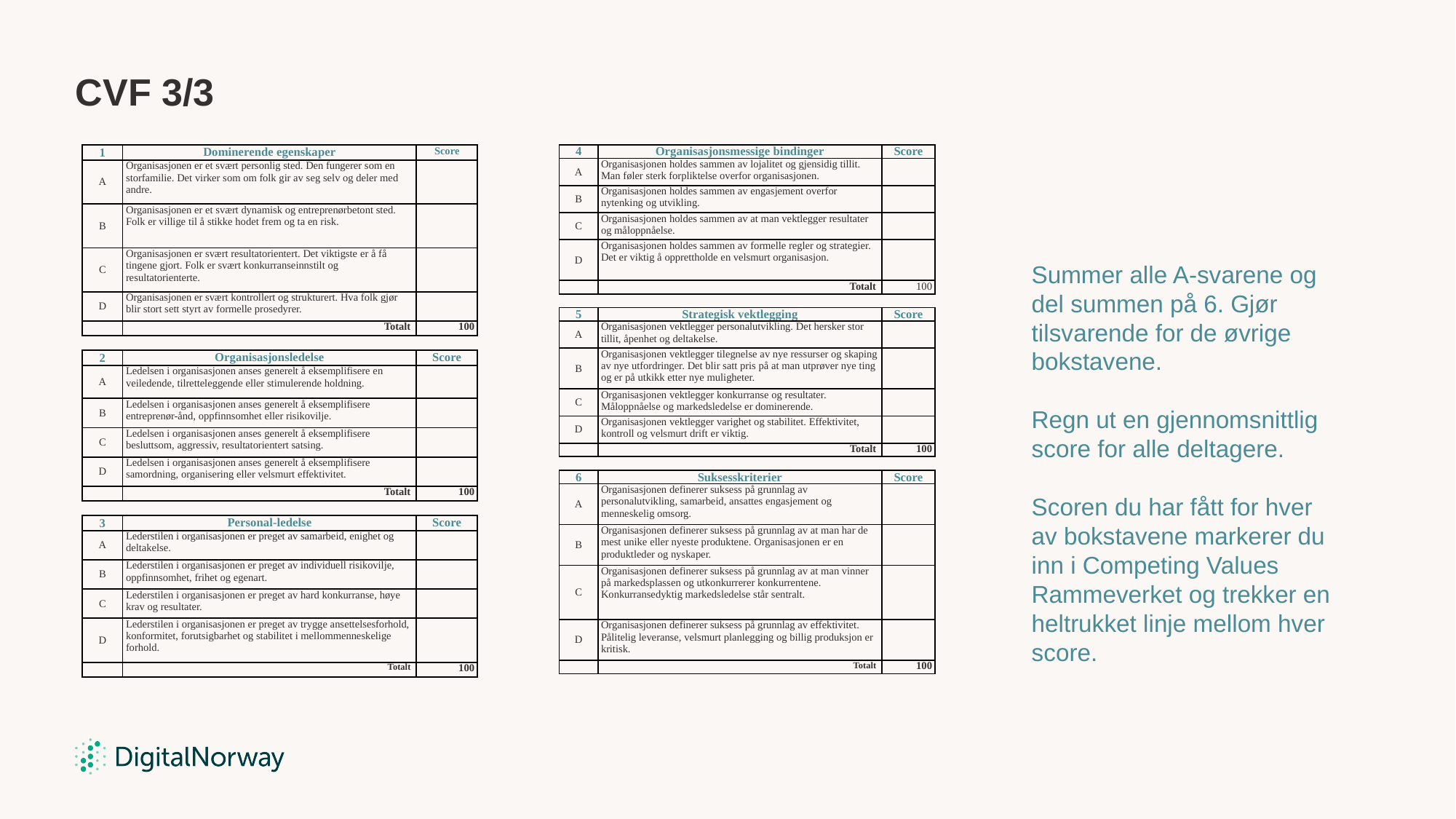

# CVF 3/3
| 4 | Organisasjonsmessige bindinger | Score |
| --- | --- | --- |
| A | Organisasjonen holdes sammen av lojalitet og gjensidig tillit. Man føler sterk forpliktelse overfor organisasjonen. |  |
| B | Organisasjonen holdes sammen av engasjement overfor nytenking og utvikling. |  |
| C | Organisasjonen holdes sammen av at man vektlegger resultater og måloppnåelse. |  |
| D | Organisasjonen holdes sammen av formelle regler og strategier. Det er viktig å opprettholde en velsmurt organisasjon. |  |
|  | Totalt | 100 |
|  |  |  |
| 5 | Strategisk vektlegging | Score |
| A | Organisasjonen vektlegger personalutvikling. Det hersker stor tillit, åpenhet og deltakelse. |  |
| B | Organisasjonen vektlegger tilegnelse av nye ressurser og skaping av nye utfordringer. Det blir satt pris på at man utprøver nye ting og er på utkikk etter nye muligheter. |  |
| C | Organisasjonen vektlegger konkurranse og resultater. Måloppnåelse og markedsledelse er dominerende. |  |
| D | Organisasjonen vektlegger varighet og stabilitet. Effektivitet, kontroll og velsmurt drift er viktig. |  |
|  | Totalt | 100 |
|  |  |  |
| 6 | Suksesskriterier | Score |
| A | Organisasjonen definerer suksess på grunnlag av personalutvikling, samarbeid, ansattes engasjement og menneskelig omsorg. |  |
| B | Organisasjonen definerer suksess på grunnlag av at man har de mest unike eller nyeste produktene. Organisasjonen er en produktleder og nyskaper. |  |
| C | Organisasjonen definerer suksess på grunnlag av at man vinner på markedsplassen og utkonkurrerer konkurrentene. Konkurransedyktig markedsledelse står sentralt. |  |
| D | Organisasjonen definerer suksess på grunnlag av effektivitet. Pålitelig leveranse, velsmurt planlegging og billig produksjon er kritisk. |  |
|  | Totalt | 100 |
| 1 | Dominerende egenskaper | Score |
| --- | --- | --- |
| A | Organisasjonen er et svært personlig sted. Den fungerer som en storfamilie. Det virker som om folk gir av seg selv og deler med andre. |  |
| B | Organisasjonen er et svært dynamisk og entreprenørbetont sted. Folk er villige til å stikke hodet frem og ta en risk. |  |
| C | Organisasjonen er svært resultatorientert. Det viktigste er å få tingene gjort. Folk er svært konkurranseinnstilt og resultatorienterte. |  |
| D | Organisasjonen er svært kontrollert og strukturert. Hva folk gjør blir stort sett styrt av formelle prosedyrer. |  |
|  | Totalt | 100 |
|  |  |  |
| 2 | Organisasjonsledelse | Score |
| A | Ledelsen i organisasjonen anses generelt å eksemplifisere en veiledende, tilretteleggende eller stimulerende holdning. |  |
| B | Ledelsen i organisasjonen anses generelt å eksemplifisere entreprenør-ånd, oppfinnsomhet eller risikovilje. |  |
| C | Ledelsen i organisasjonen anses generelt å eksemplifisere besluttsom, aggressiv, resultatorientert satsing. |  |
| D | Ledelsen i organisasjonen anses generelt å eksemplifisere samordning, organisering eller velsmurt effektivitet. |  |
|  | Totalt | 100 |
|  |  |  |
| 3 | Personal-ledelse | Score |
| A | Lederstilen i organisasjonen er preget av samarbeid, enighet og deltakelse. |  |
| B | Lederstilen i organisasjonen er preget av individuell risikovilje, oppfinnsomhet, frihet og egenart. |  |
| C | Lederstilen i organisasjonen er preget av hard konkurranse, høye krav og resultater. |  |
| D | Lederstilen i organisasjonen er preget av trygge ansettelsesforhold, konformitet, forutsigbarhet og stabilitet i mellommenneskelige forhold. |  |
|  | Totalt | 100 |
Summer alle A-svarene og del summen på 6. Gjør tilsvarende for de øvrige bokstavene.
Regn ut en gjennomsnittlig score for alle deltagere.
Scoren du har fått for hver av bokstavene markerer du inn i Competing Values Rammeverket og trekker en heltrukket linje mellom hver score.